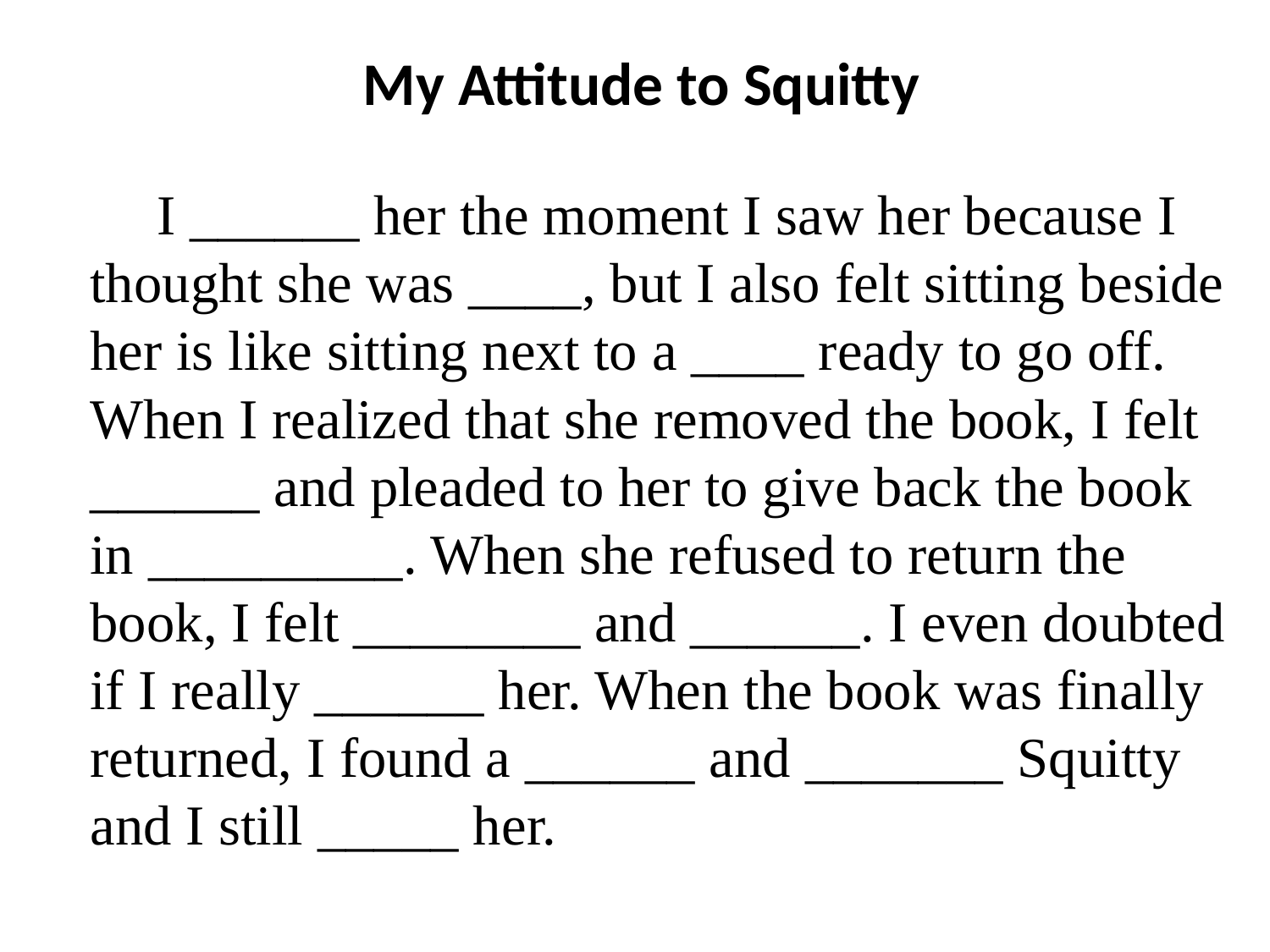

# My Attitude to Squitty
         I ______ her the moment I saw her because I thought she was ____, but I also felt sitting beside her is like sitting next to a ____ ready to go off. When I realized that she removed the book, I felt ______ and pleaded to her to give back the book in _________. When she refused to return the book, I felt ________ and ______. I even doubted if I really ______ her. When the book was finally returned, I found a ______ and _______ Squitty and I still _____ her.